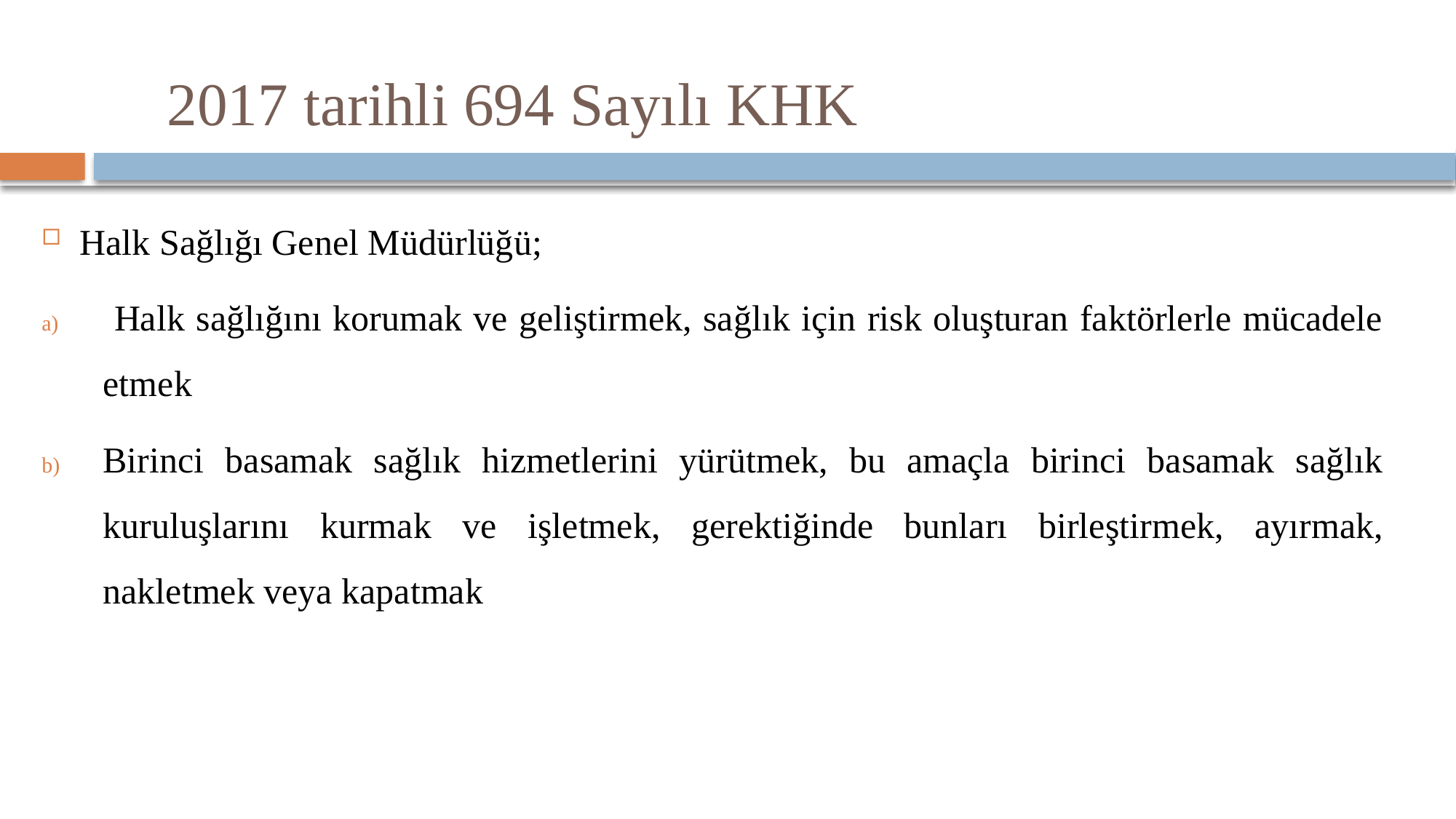

# 2017 tarihli 694 Sayılı KHK
Halk Sağlığı Genel Müdürlüğü;
 Halk sağlığını korumak ve geliştirmek, sağlık için risk oluşturan faktörlerle mücadele etmek
Birinci basamak sağlık hizmetlerini yürütmek, bu amaçla birinci basamak sağlık kuruluşlarını kurmak ve işletmek, gerektiğinde bunları birleştirmek, ayırmak, nakletmek veya kapatmak